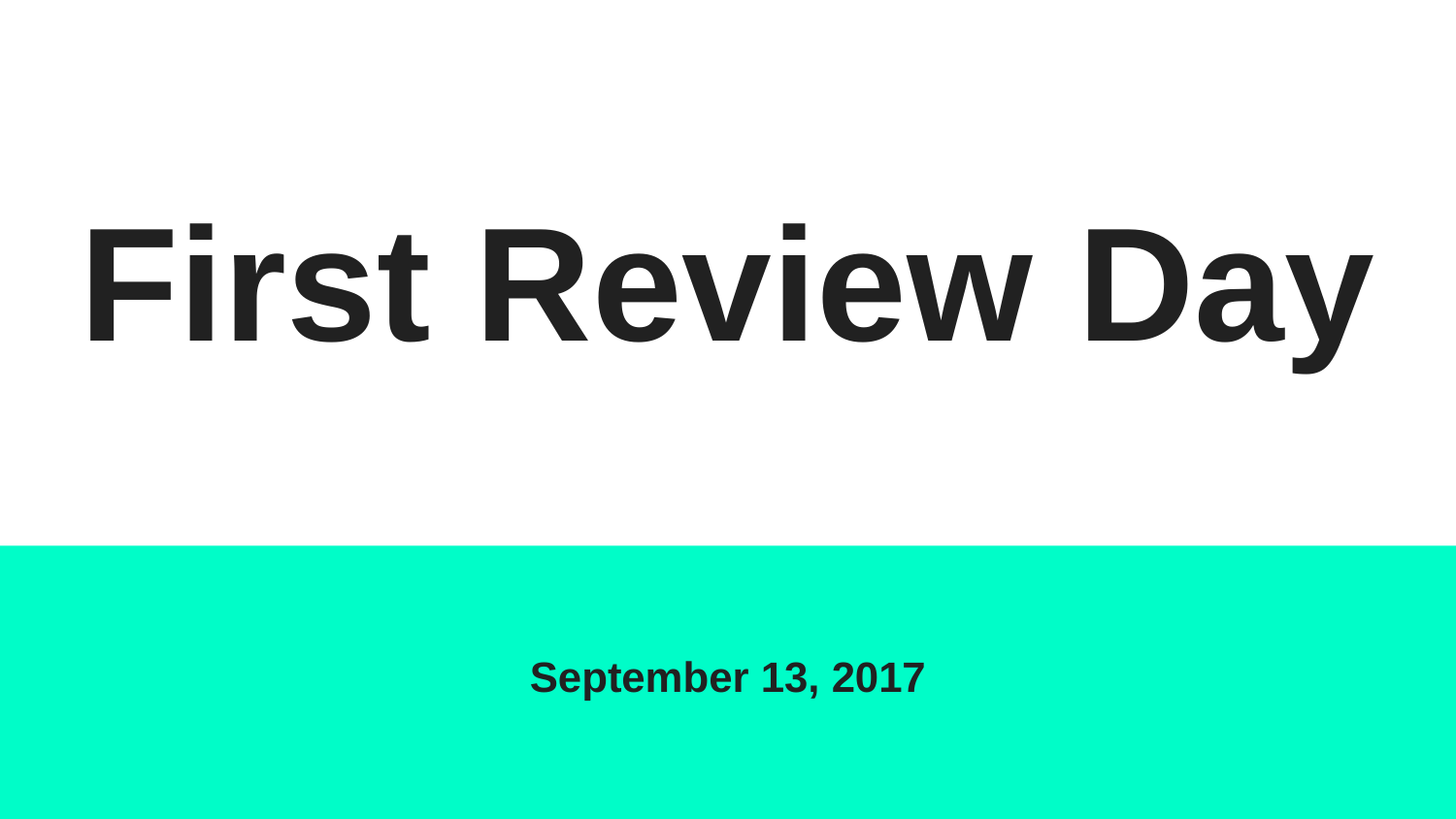

# First Review Day
September 13, 2017